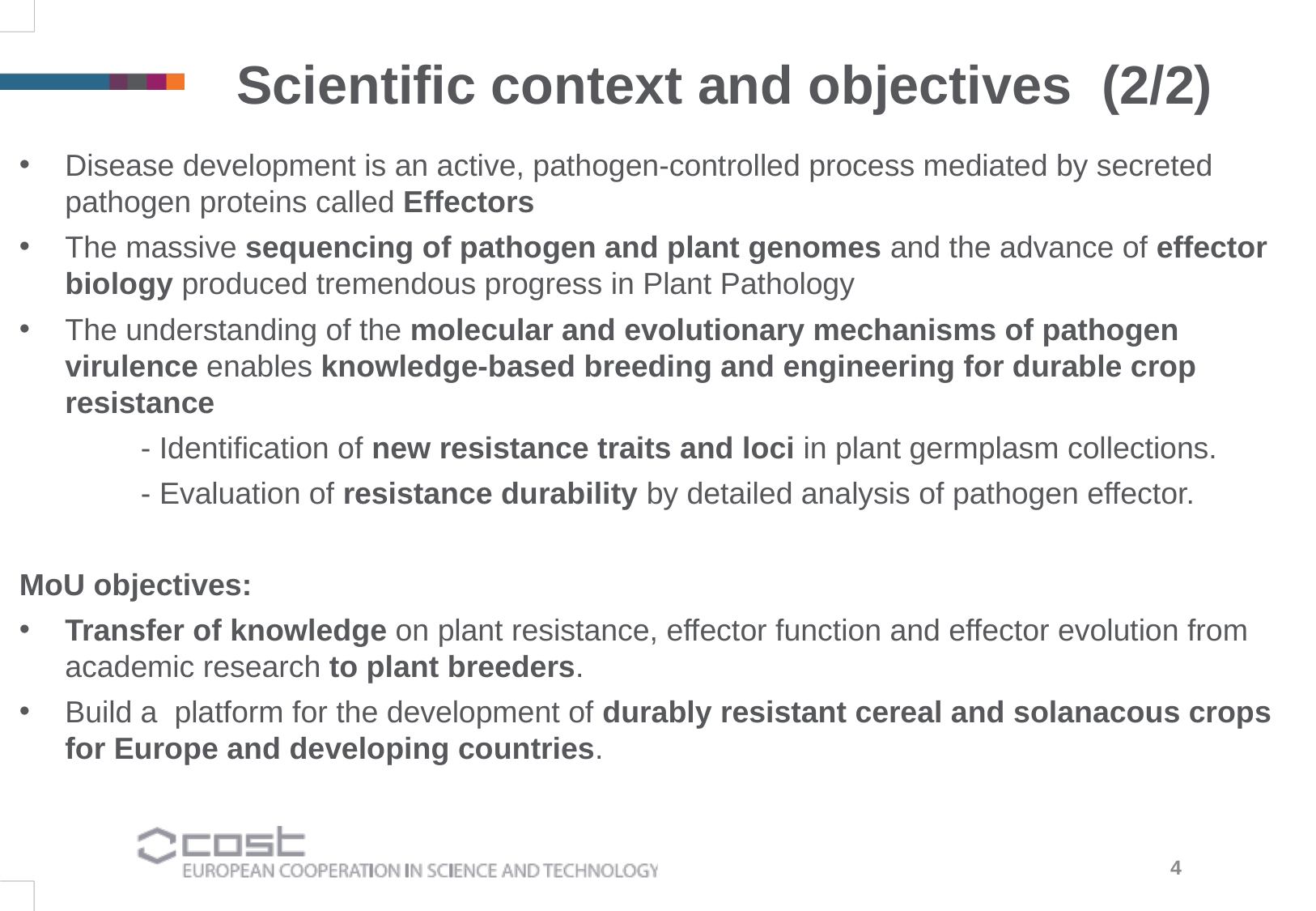

Scientific context and objectives  (2/2)
Disease development is an active, pathogen-controlled process mediated by secreted pathogen proteins called Effectors
The massive sequencing of pathogen and plant genomes and the advance of effector biology produced tremendous progress in Plant Pathology
The understanding of the molecular and evolutionary mechanisms of pathogen virulence enables knowledge-based breeding and engineering for durable crop resistance
- Identification of new resistance traits and loci in plant germplasm collections.
- Evaluation of resistance durability by detailed analysis of pathogen effector.

MoU objectives:
Transfer of knowledge on plant resistance, effector function and effector evolution from academic research to plant breeders.
Build a  platform for the development of durably resistant cereal and solanacous crops for Europe and developing countries.
4